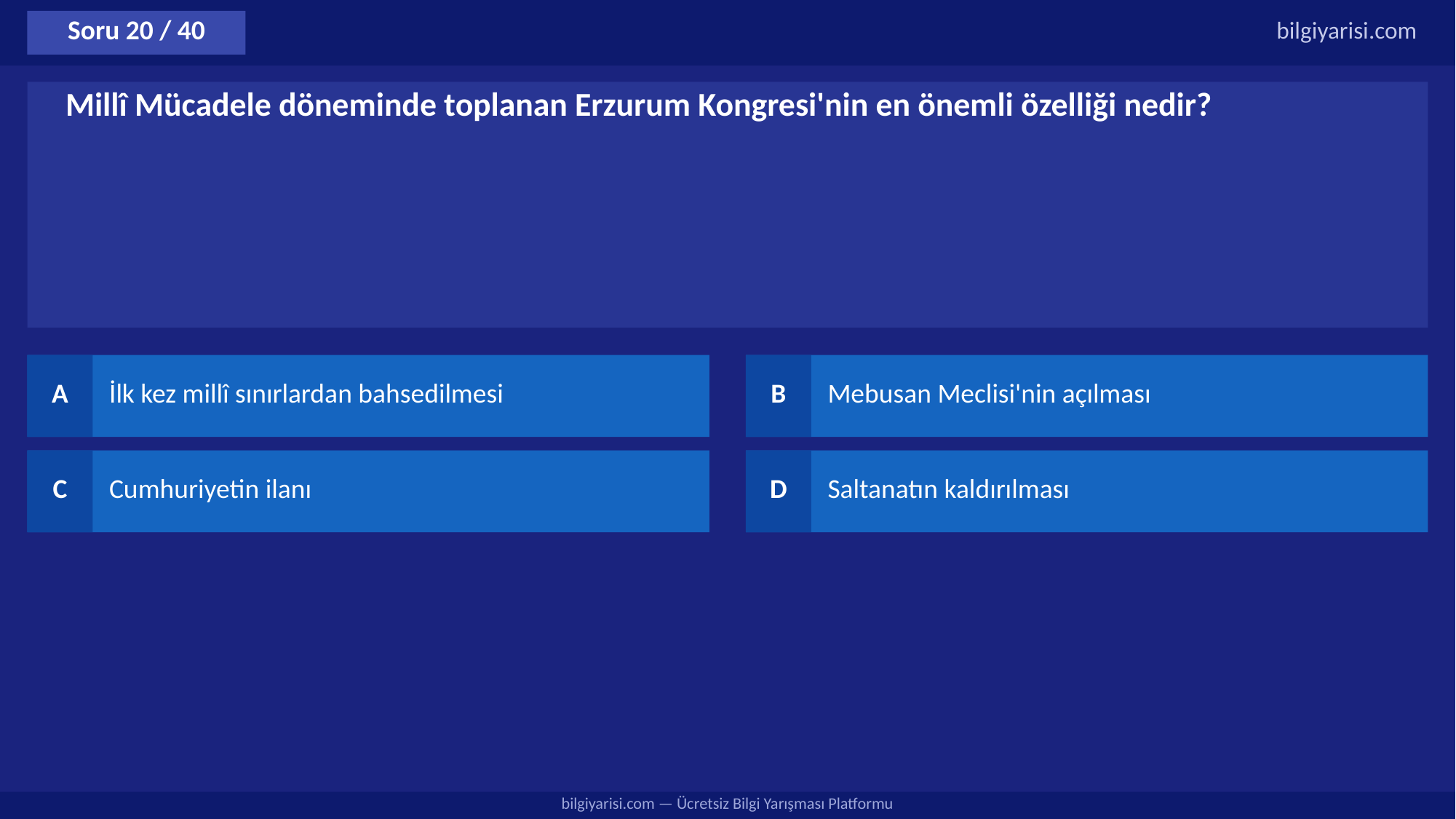

Soru 20 / 40
bilgiyarisi.com

Millî Mücadele döneminde toplanan Erzurum Kongresi'nin en önemli özelliği nedir?

A
İlk kez millî sınırlardan bahsedilmesi

B
Mebusan Meclisi'nin açılması

C
Cumhuriyetin ilanı

D
Saltanatın kaldırılması
bilgiyarisi.com — Ücretsiz Bilgi Yarışması Platformu